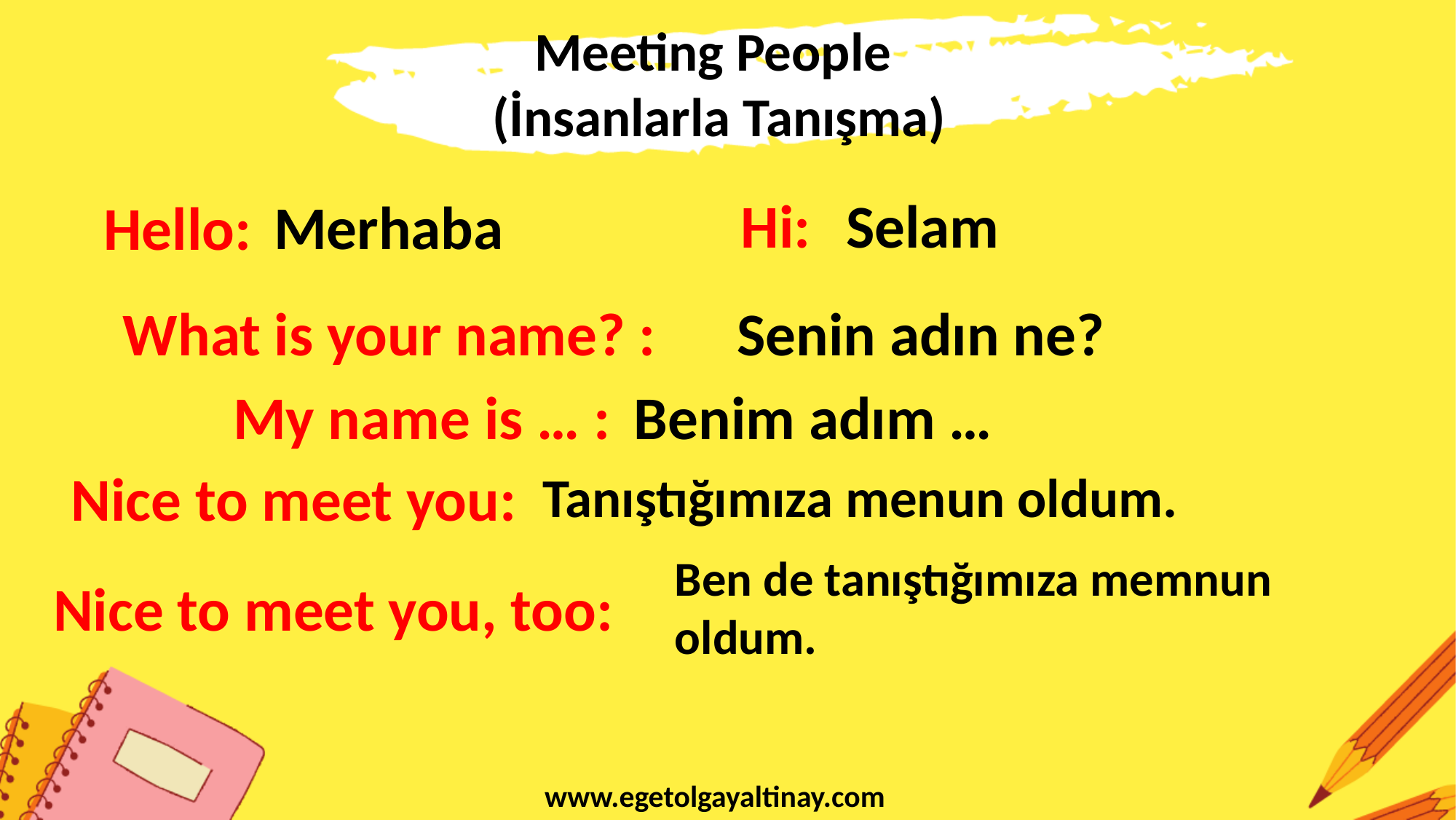

Meeting People
(İnsanlarla Tanışma)
Hi:
Selam
Merhaba
Hello:
What is your name? :
Senin adın ne?
My name is … :
Benim adım …
Nice to meet you:
Tanıştığımıza menun oldum.
Ben de tanıştığımıza memnun oldum.
Nice to meet you, too:
www.egetolgayaltinay.com